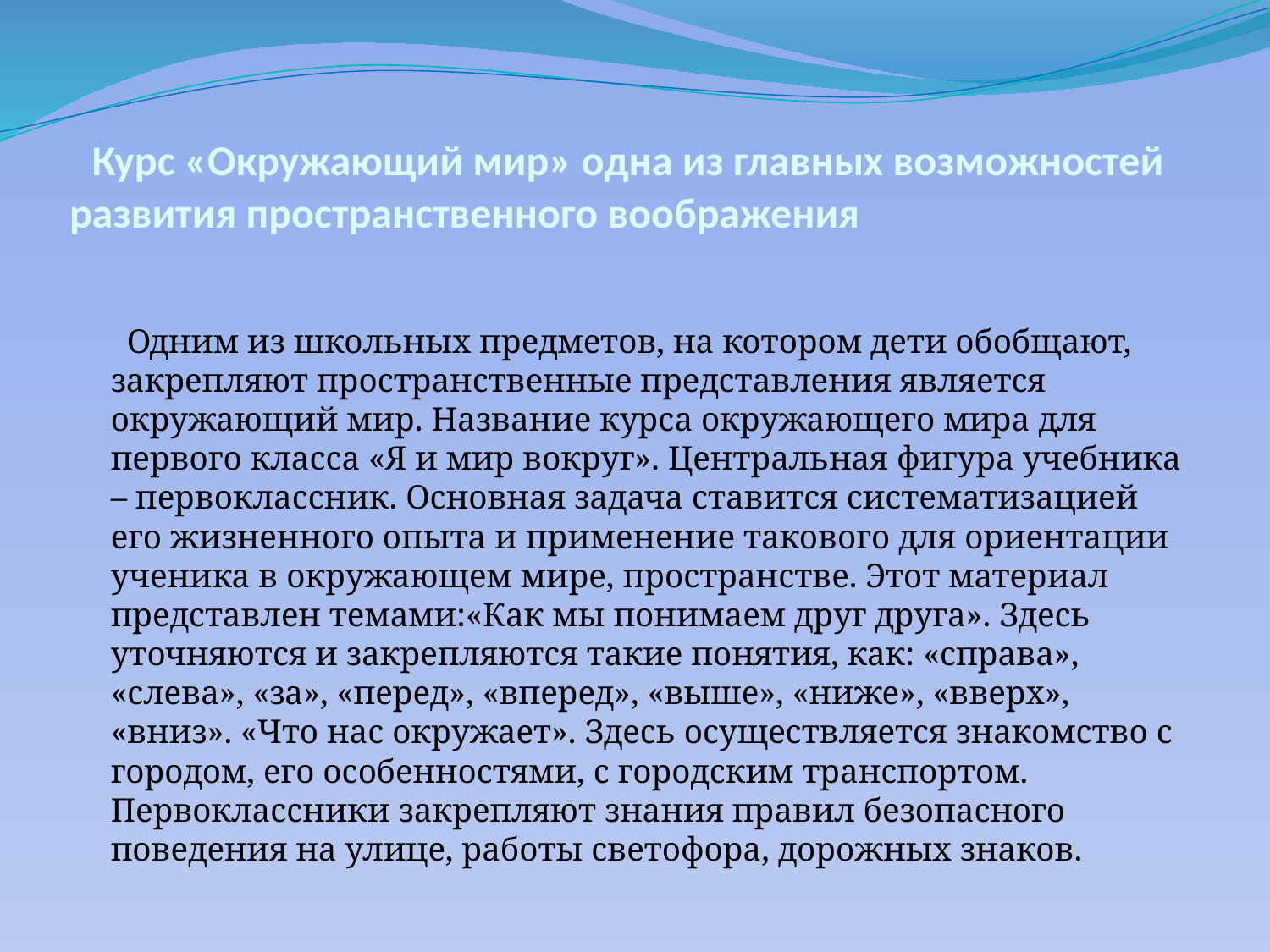

# Курс «Окружающий мир» одна из главных возможностей развития пространственного воображения

      Одним из школьных предметов, на котором дети обобщают, закрепляют пространственные представления является окружающий мир. Название курса окружающего мира для первого класса «Я и мир вокруг». Центральная фигура учебника – первоклассник. Основная задача ставится систематизацией его жизненного опыта и применение такового для ориентации ученика в окружающем мире, пространстве. Этот материал представлен темами:«Как мы понимаем друг друга». Здесь уточняются и закрепляются такие понятия, как: «справа», «слева», «за», «перед», «вперед», «выше», «ниже», «вверх», «вниз». «Что нас окружает». Здесь осуществляется знакомство с городом, его особенностями, с городским транспортом. Первоклассники закрепляют знания правил безопасного поведения на улице, работы светофора, дорожных знаков.